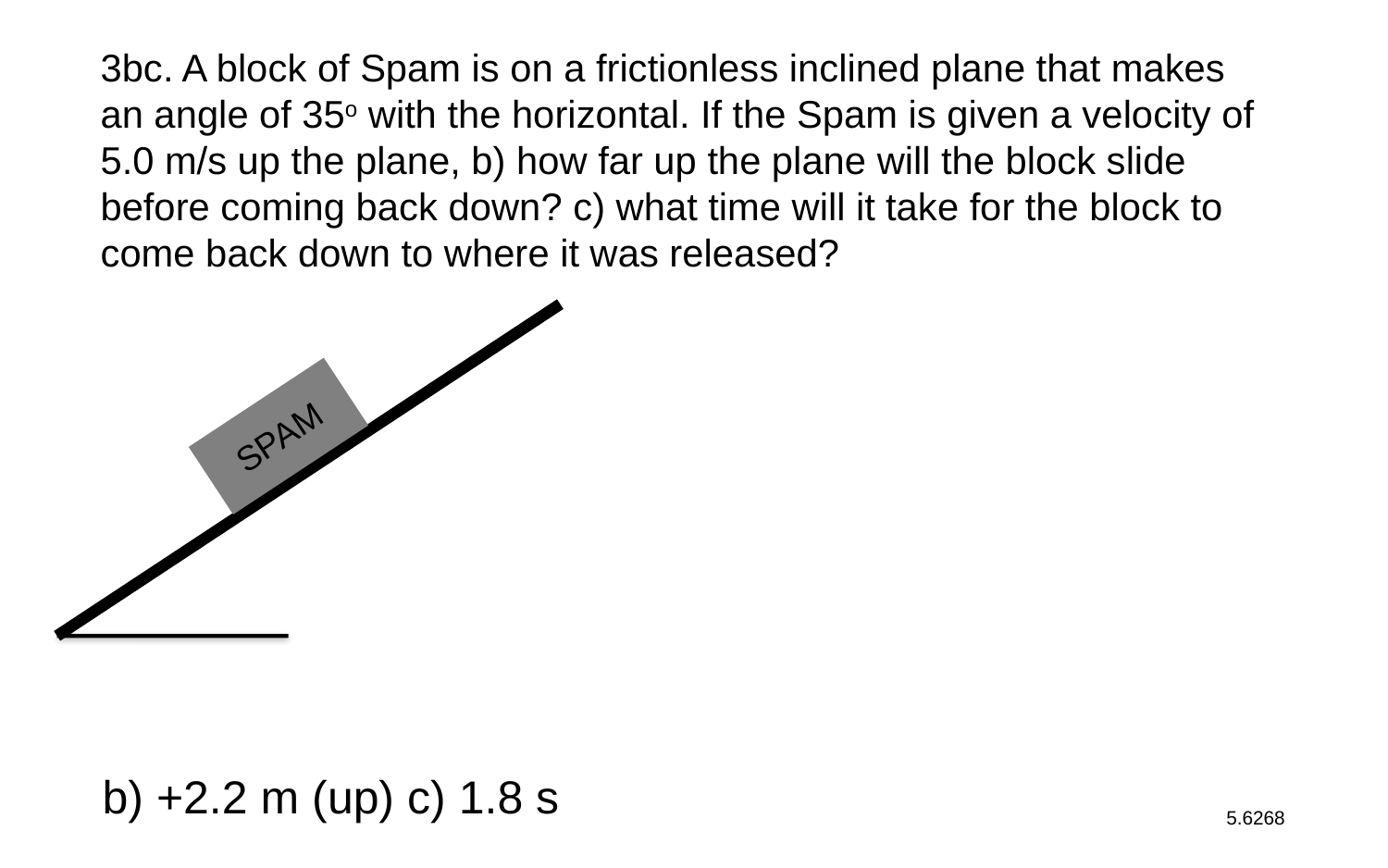

3bc. A block of Spam is on a frictionless inclined plane that makes an angle of 35o with the horizontal. If the Spam is given a velocity of 5.0 m/s up the plane, b) how far up the plane will the block slide before coming back down? c) what time will it take for the block to come back down to where it was released?

SPAM

b) +2.2 m (up) c) 1.8 s

| 5.6268 |
| --- |